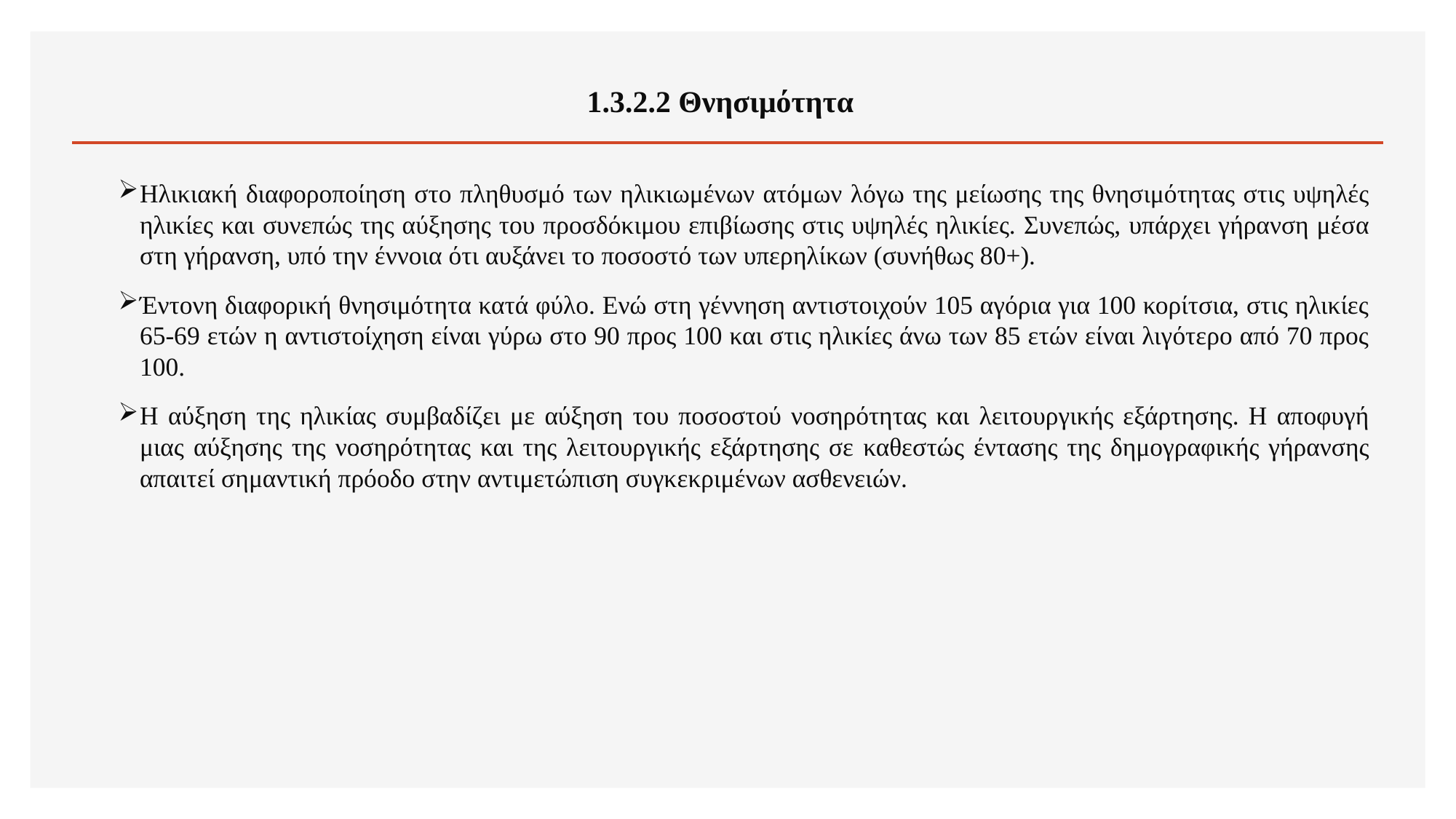

# 1.3.2.2 Θνησιμότητα
Ηλικιακή διαφοροποίηση στο πληθυσμό των ηλικιωμένων ατόμων λόγω της μείωσης της θνησιμότητας στις υψηλές ηλικίες και συνεπώς της αύξησης του προσδόκιμου επιβίωσης στις υψηλές ηλικίες. Συνεπώς, υπάρχει γήρανση μέσα στη γήρανση, υπό την έννοια ότι αυξάνει το ποσοστό των υπερηλίκων (συνήθως 80+).
Έντονη διαφορική θνησιμότητα κατά φύλο. Ενώ στη γέννηση αντιστοιχούν 105 αγόρια για 100 κορίτσια, στις ηλικίες 65-69 ετών η αντιστοίχηση είναι γύρω στο 90 προς 100 και στις ηλικίες άνω των 85 ετών είναι λιγότερο από 70 προς 100.
Η αύξηση της ηλικίας συμβαδίζει με αύξηση του ποσοστού νοσηρότητας και λειτουργικής εξάρτησης. Η αποφυγή μιας αύξησης της νοσηρότητας και της λειτουργικής εξάρτησης σε καθεστώς έντασης της δημογραφικής γήρανσης απαιτεί σημαντική πρόοδο στην αντιμετώπιση συγκεκριμένων ασθενειών.